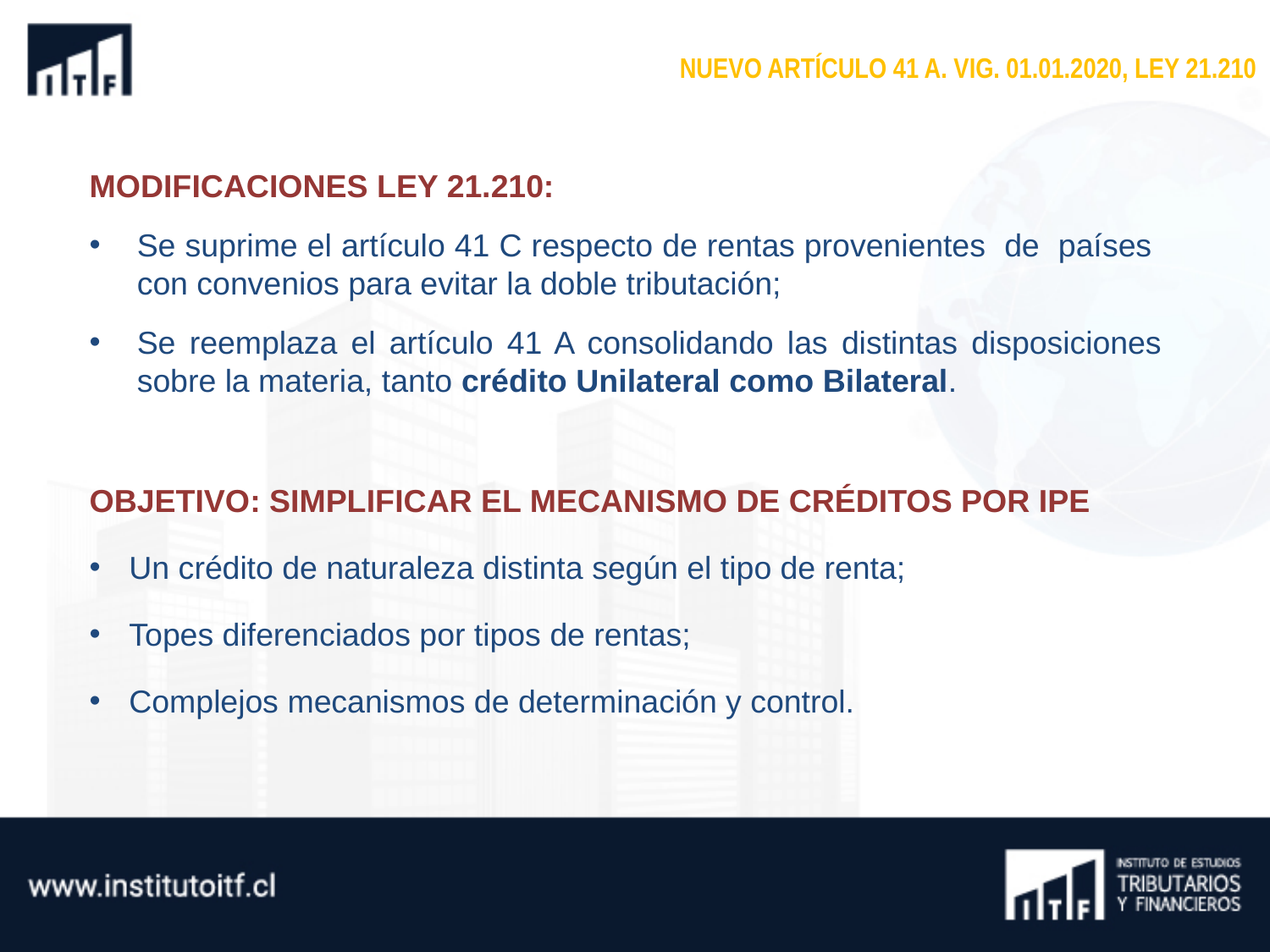

NUEVO ARTÍCULO 41 A. VIG. 01.01.2020, LEY 21.210
MODIFICACIONES LEY 21.210:
Se suprime el artículo 41 C respecto de rentas provenientes  de  países  con convenios para evitar la doble tributación;
Se reemplaza el artículo 41 A consolidando las distintas disposiciones sobre la materia, tanto crédito Unilateral como Bilateral.
OBJETIVO: SIMPLIFICAR EL MECANISMO DE CRÉDITOS POR IPE
Un crédito de naturaleza distinta según el tipo de renta;
Topes diferenciados por tipos de rentas;
Complejos mecanismos de determinación y control.